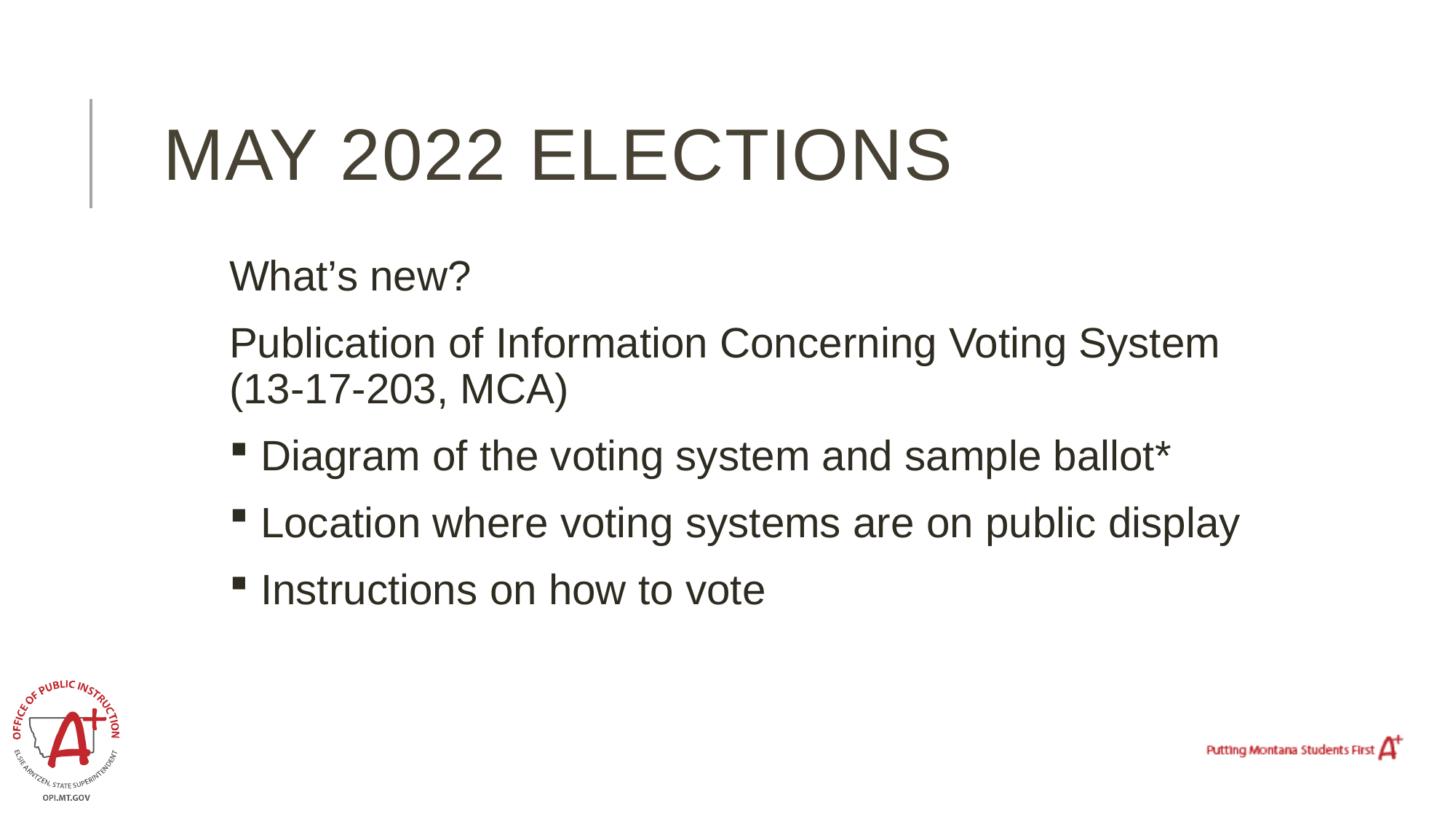

# May 2022 Elections
What’s new?
Publication of Information Concerning Voting System (13-17-203, MCA)
 Diagram of the voting system and sample ballot*
 Location where voting systems are on public display
 Instructions on how to vote